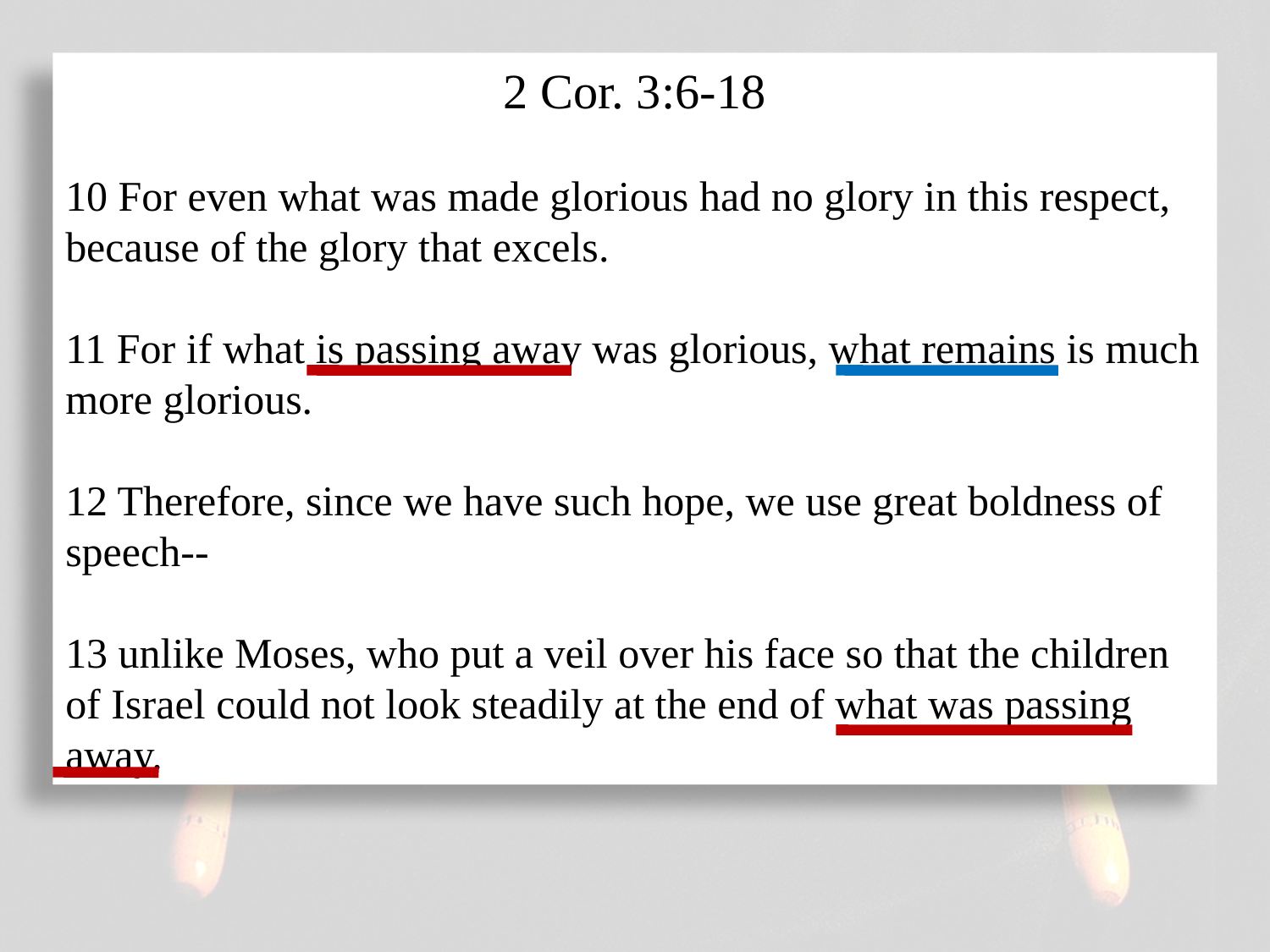

2 Cor. 3:6-18

10 For even what was made glorious had no glory in this respect, because of the glory that excels.

11 For if what is passing away was glorious, what remains is much more glorious.

12 Therefore, since we have such hope, we use great boldness of speech--

13 unlike Moses, who put a veil over his face so that the children of Israel could not look steadily at the end of what was passing away.